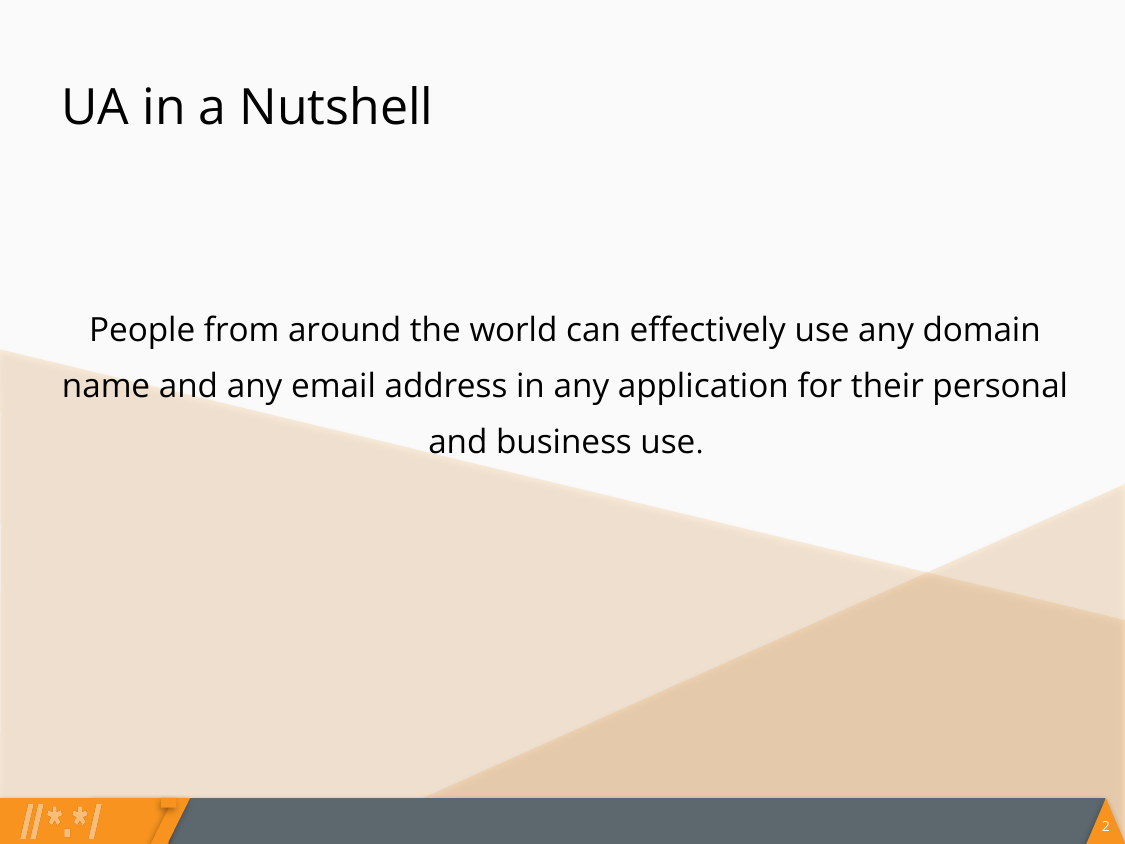

# UA in a Nutshell
People from around the world can effectively use any domain name and any email address in any application for their personal and business use.